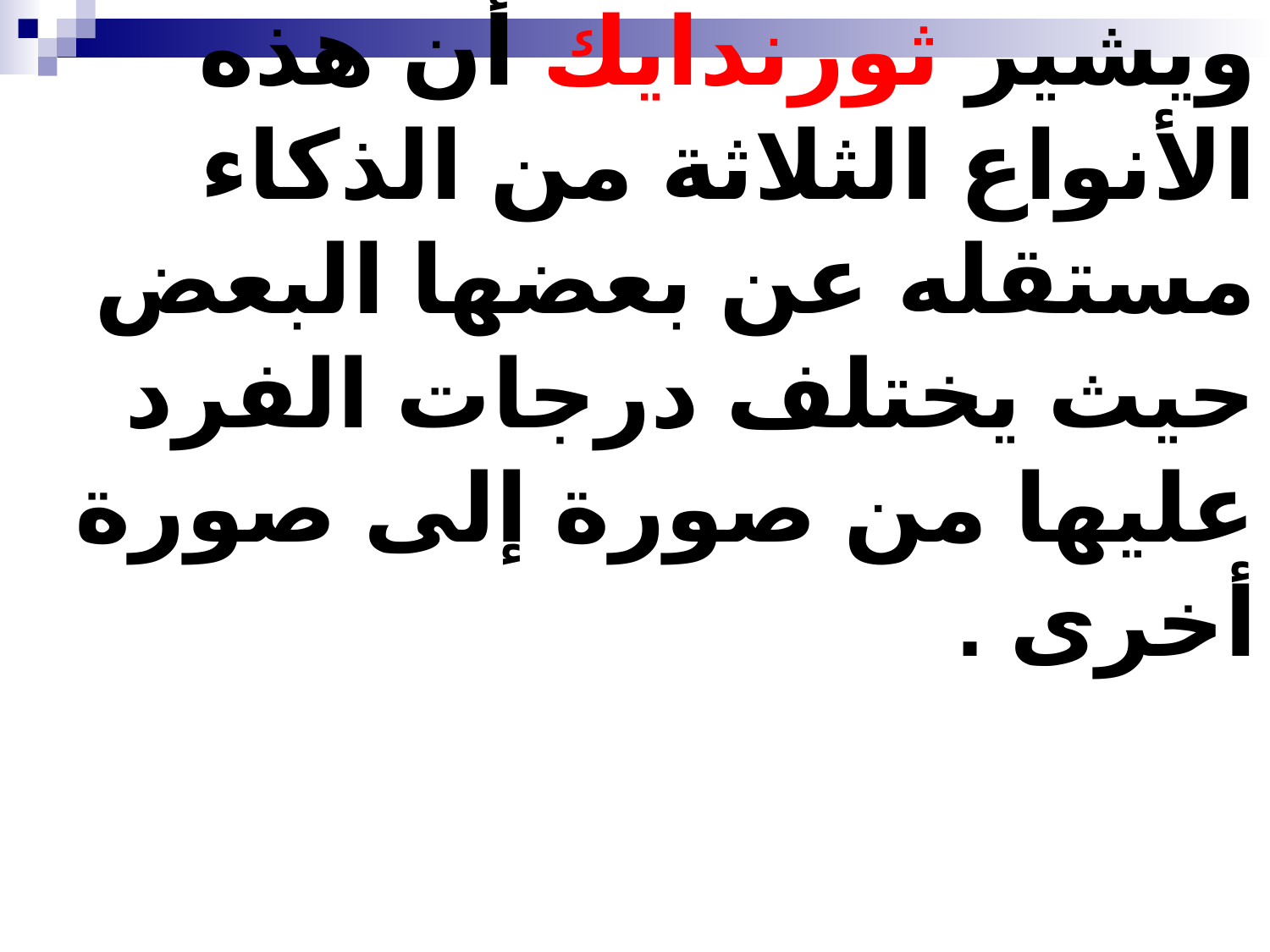

ويشير ثورندايك أن هذه الأنواع الثلاثة من الذكاء مستقله عن بعضها البعض حيث يختلف درجات الفرد عليها من صورة إلى صورة أخرى .